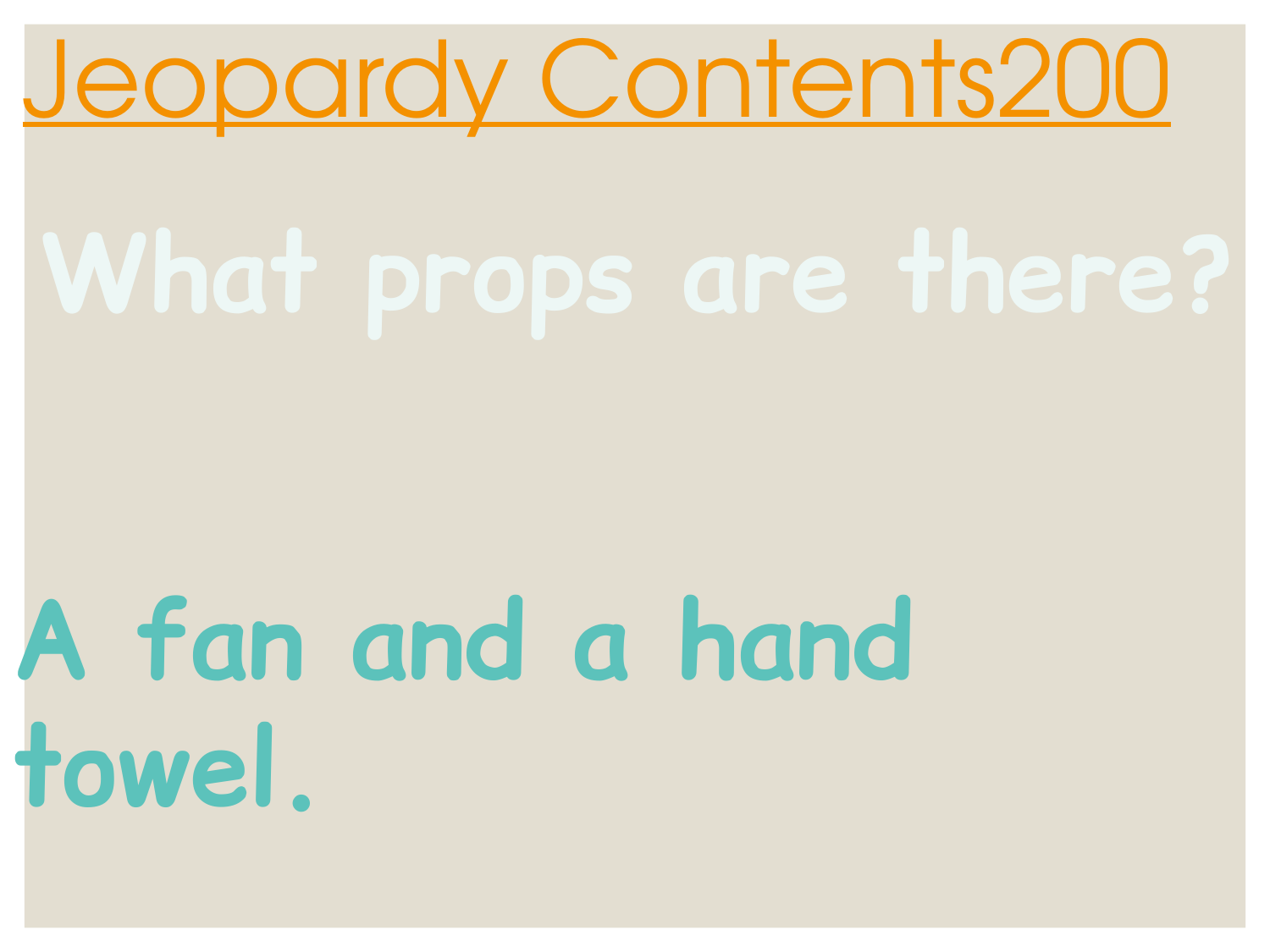

# Jeopardy Contents200
What props are there?
A fan and a hand towel.